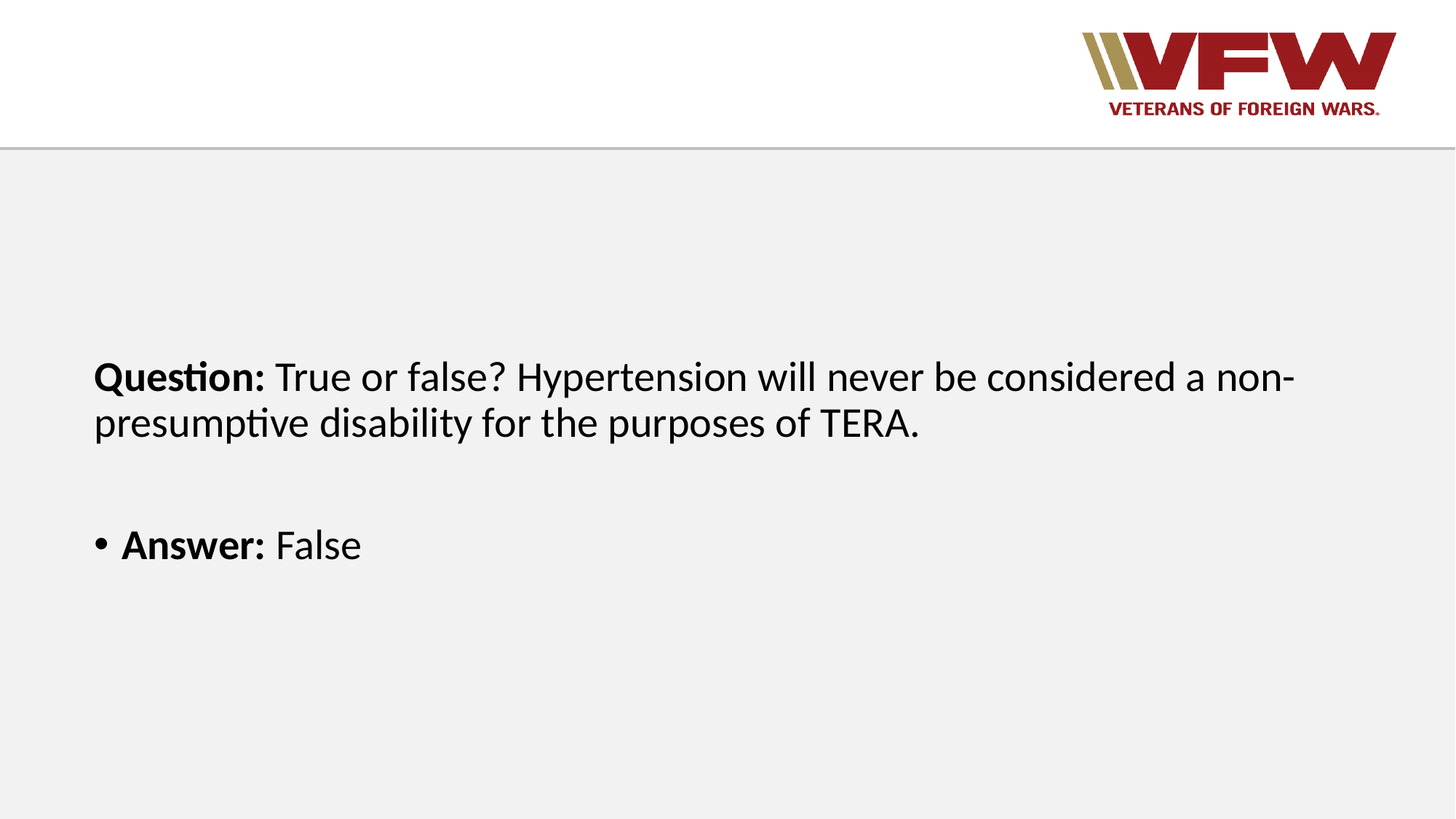

Question: True or false? Hypertension will never be considered a non-presumptive disability for the purposes of TERA.

Answer: False